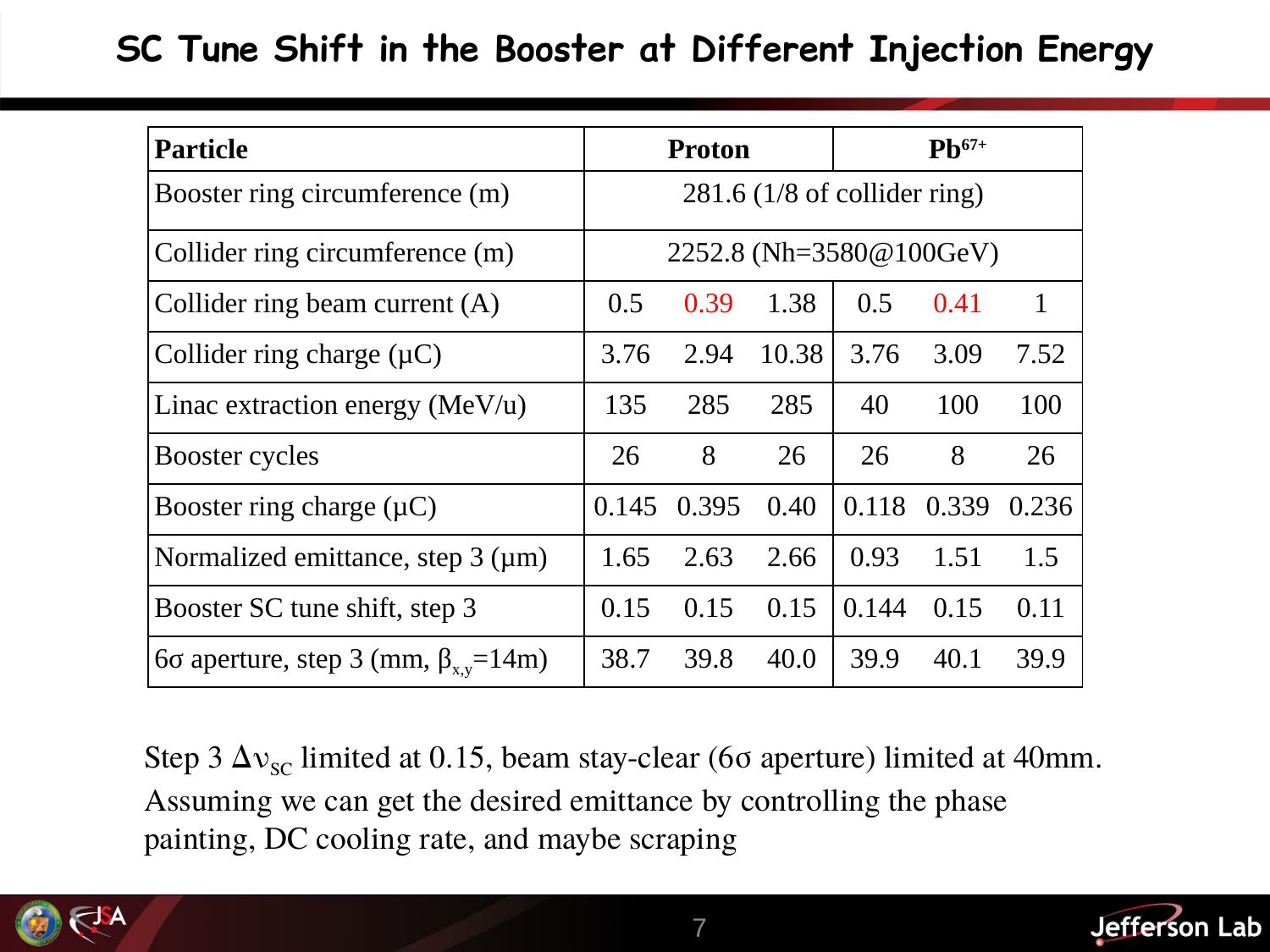

SC Tune Shift in the Booster at Different Injection Energy
| Particle | Proton |  |  | Pb67+ |  |  |
| --- | --- | --- | --- | --- | --- | --- |
| Booster ring circumference (m) | 281.6 (1/8 of collider ring) |  |  |  |  |  |
| Collider ring circumference (m) | 2252.8 (Nh=3580@100GeV) |  |  |  |  |  |
| Collider ring beam current (A) | 0.5 | 0.39 | 1.38 | 0.5 | 0.41 | 1 |
| Collider ring charge (µC) | 3.76 | 2.94 | 10.38 | 3.76 | 3.09 | 7.52 |
| Linac extraction energy (MeV/u) | 135 | 285 | 285 | 40 | 100 | 100 |
| Booster cycles | 26 | 8 | 26 | 26 | 8 | 26 |
| Booster ring charge (µC) | 0.145 | 0.395 | 0.40 | 0.118 | 0.339 | 0.236 |
| Normalized emittance, step 3 (µm) | 1.65 | 2.63 | 2.66 | 0.93 | 1.51 | 1.5 |
| Booster SC tune shift, step 3 | 0.15 | 0.15 | 0.15 | 0.144 | 0.15 | 0.11 |
| 6σ aperture, step 3 (mm, βx,y=14m) | 38.7 | 39.8 | 40.0 | 39.9 | 40.1 | 39.9 |
Step 3 ΔνSC limited at 0.15, beam stay-clear (6σ aperture) limited at 40mm.
Assuming we can get the desired emittance by controlling the phase painting, DC cooling rate, and maybe scraping
7